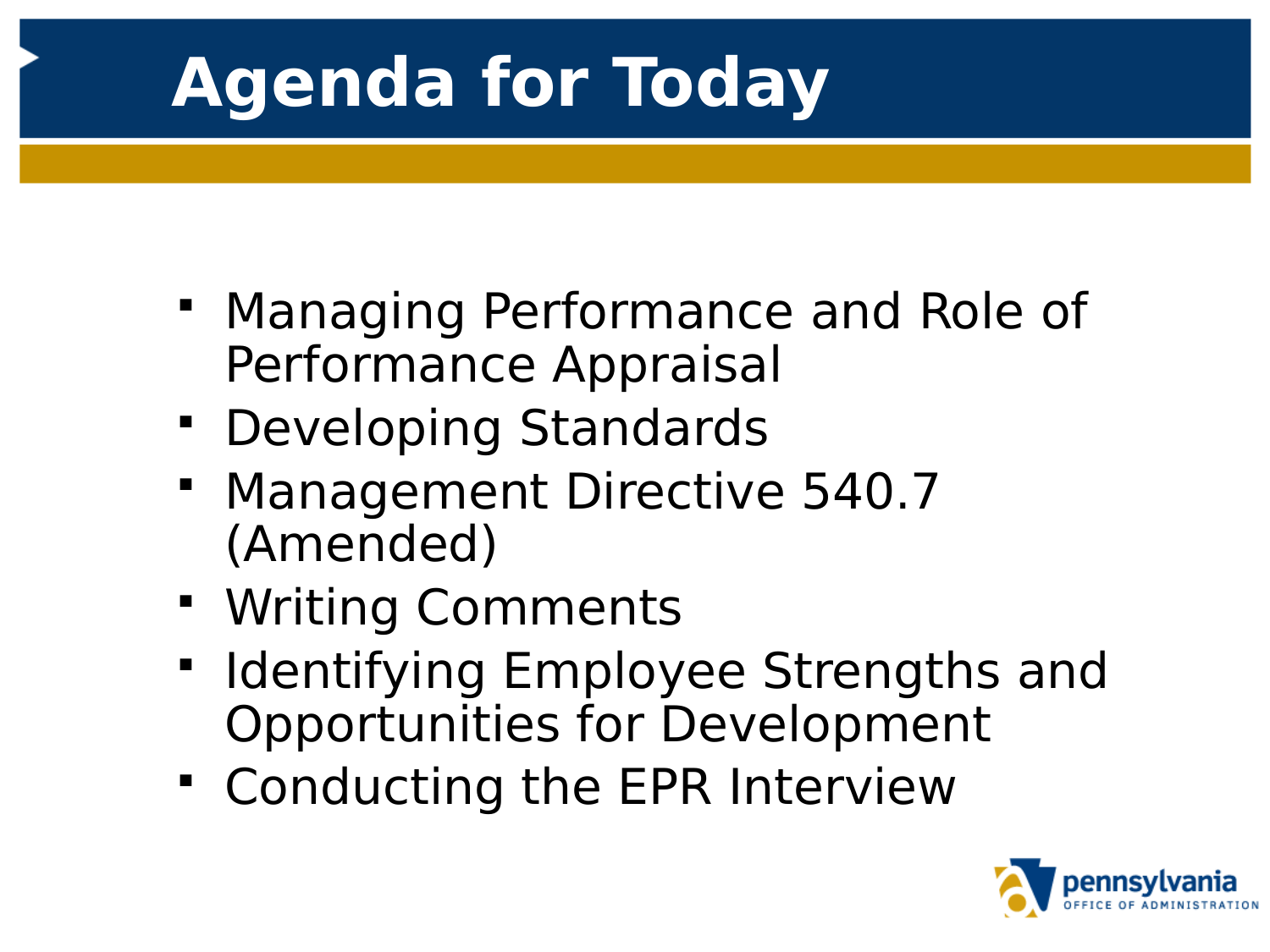

# Agenda for Today
Managing Performance and Role of Performance Appraisal
Developing Standards
Management Directive 540.7 (Amended)
Writing Comments
Identifying Employee Strengths and Opportunities for Development
Conducting the EPR Interview